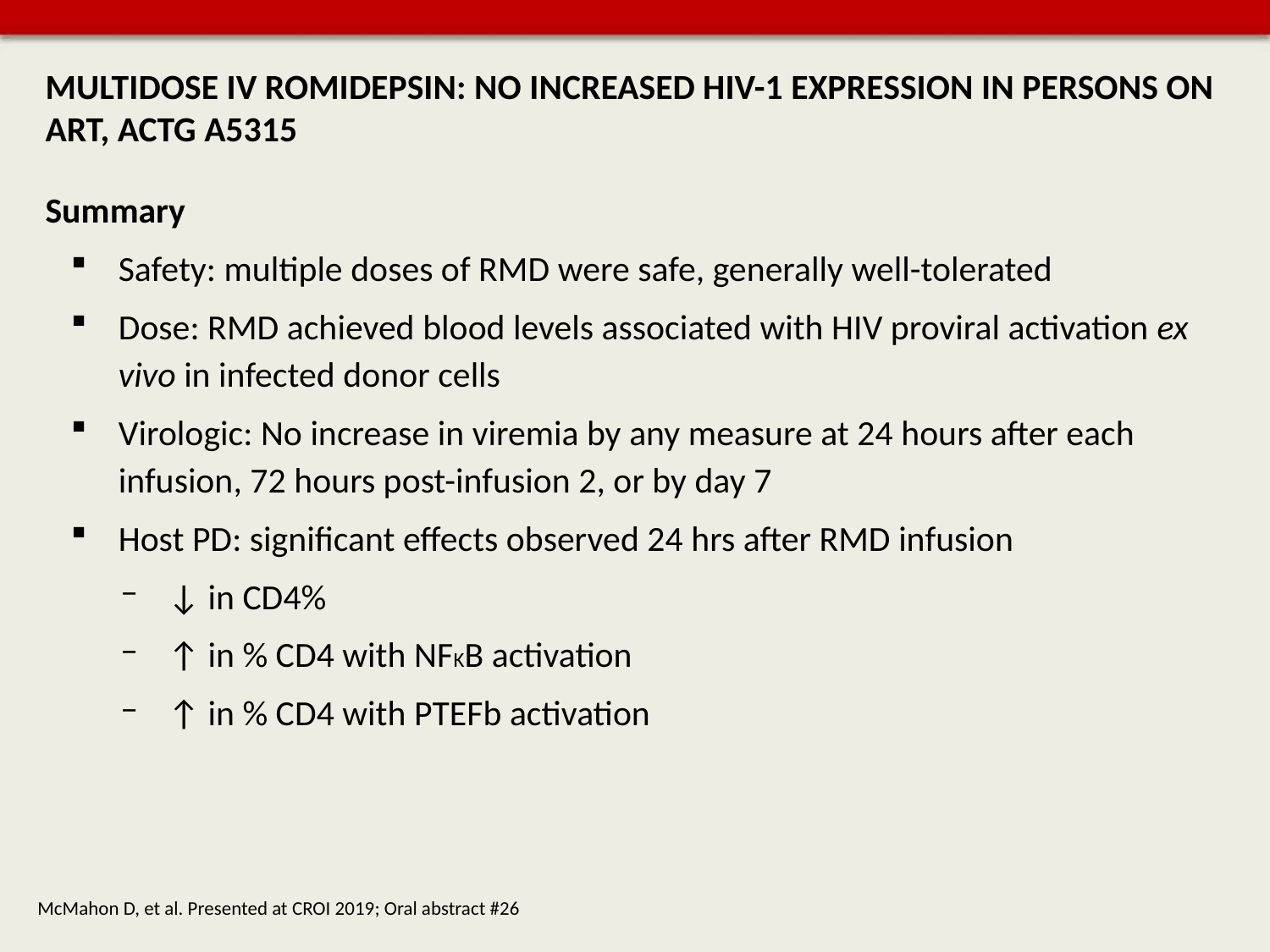

# MULTIDOSE IV ROMIDEPSIN: NO INCREASED HIV-1 EXPRESSION IN PERSONS ON ART, ACTG A5315
Summary
Safety: multiple doses of RMD were safe, generally well-tolerated
Dose: RMD achieved blood levels associated with HIV proviral activation ex vivo in infected donor cells
Virologic: No increase in viremia by any measure at 24 hours after each infusion, 72 hours post-infusion 2, or by day 7
Host PD: significant effects observed 24 hrs after RMD infusion
↓ in CD4%
↑ in % CD4 with NFKB activation
↑ in % CD4 with PTEFb activation
McMahon D, et al. Presented at CROI 2019; Oral abstract #26